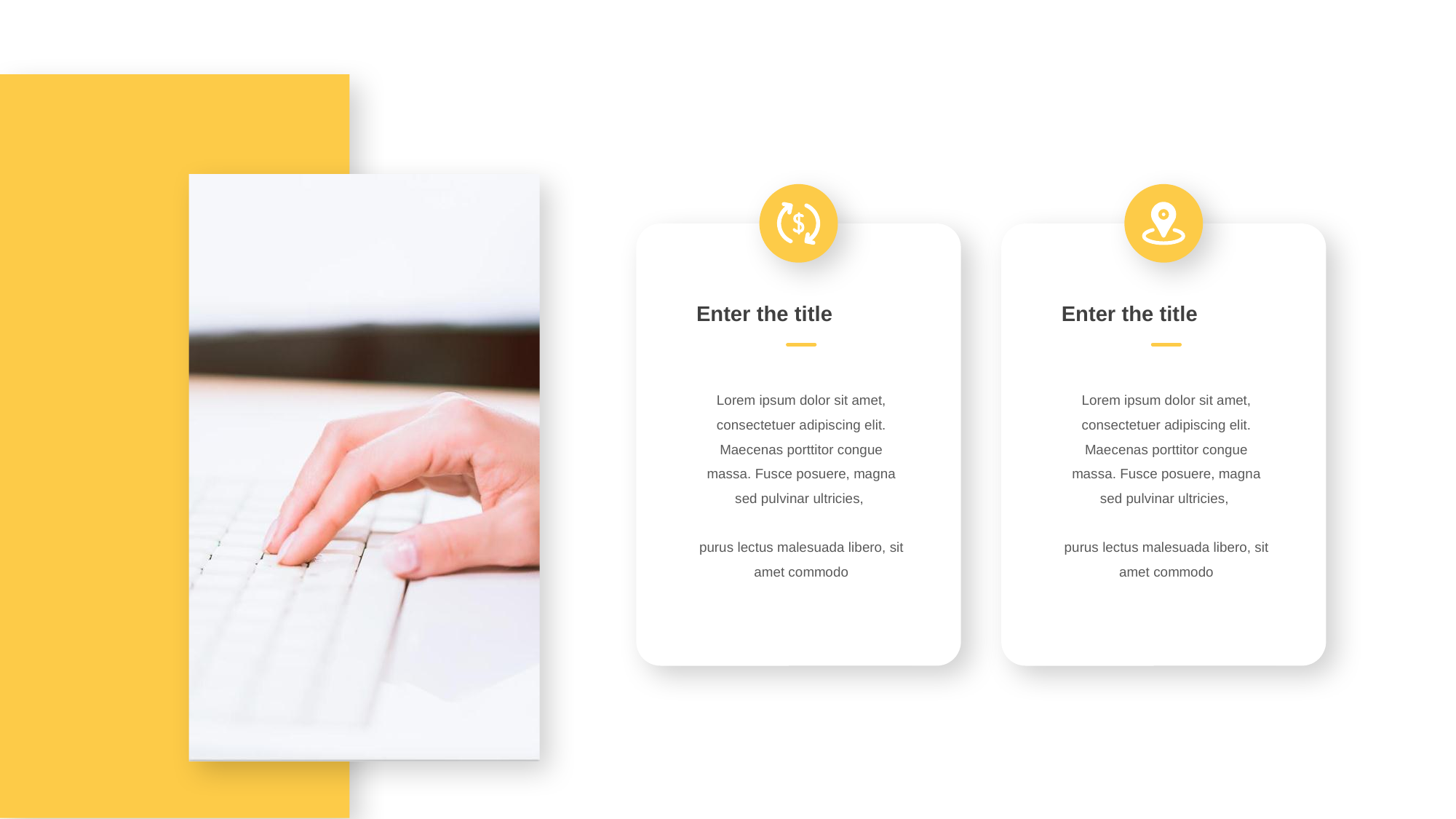

Enter the title
Enter the title
Lorem ipsum dolor sit amet, consectetuer adipiscing elit. Maecenas porttitor congue massa. Fusce posuere, magna sed pulvinar ultricies,

purus lectus malesuada libero, sit amet commodo
Lorem ipsum dolor sit amet, consectetuer adipiscing elit. Maecenas porttitor congue massa. Fusce posuere, magna sed pulvinar ultricies,

purus lectus malesuada libero, sit amet commodo